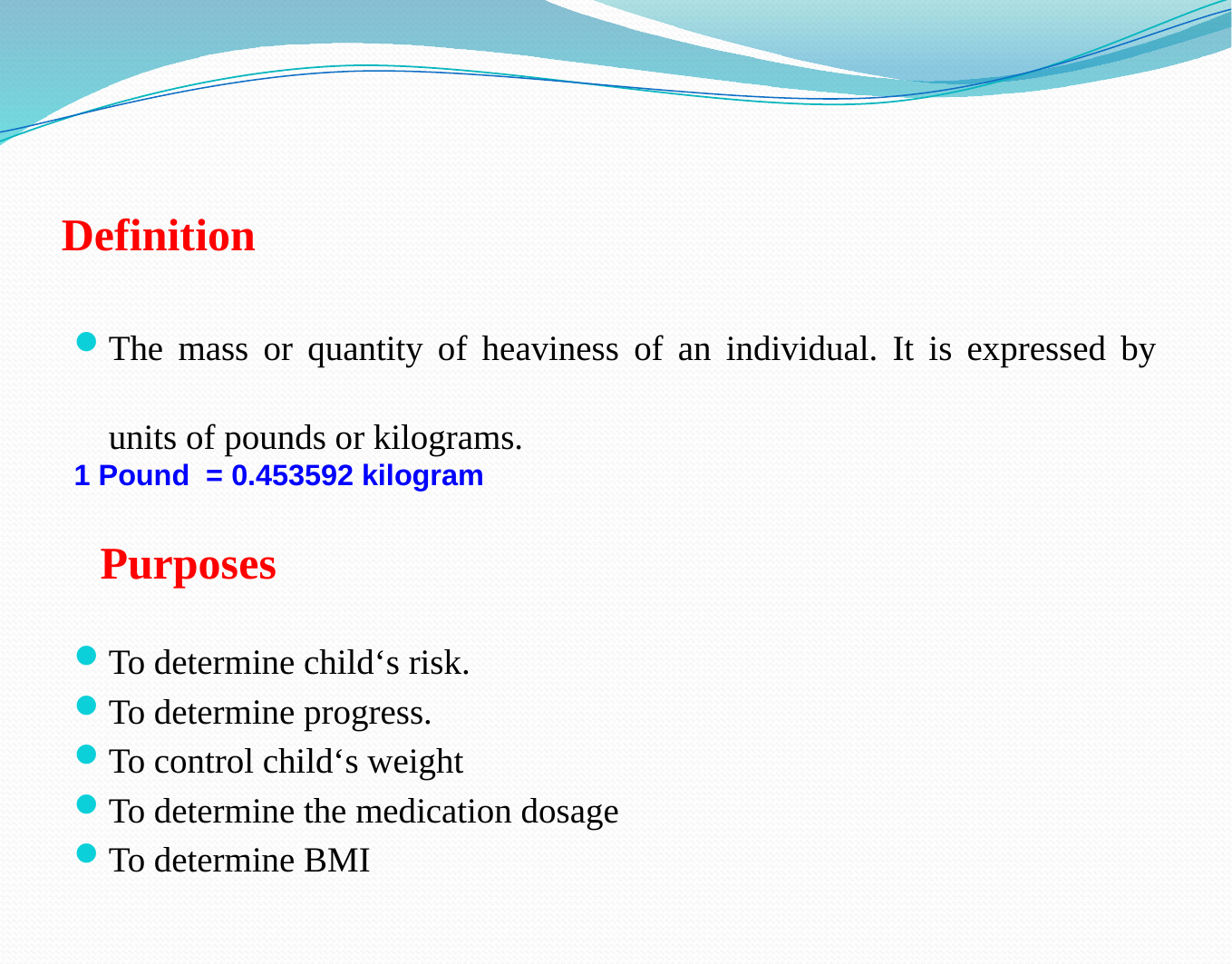

# Definition
The mass or quantity of heaviness of an individual. It is expressed by units of pounds or kilograms.
1 Pound  = 0.453592 kilogram

To determine child‘s risk.
To determine progress.
To control child‘s weight
To determine the medication dosage
To determine BMI

Purposes